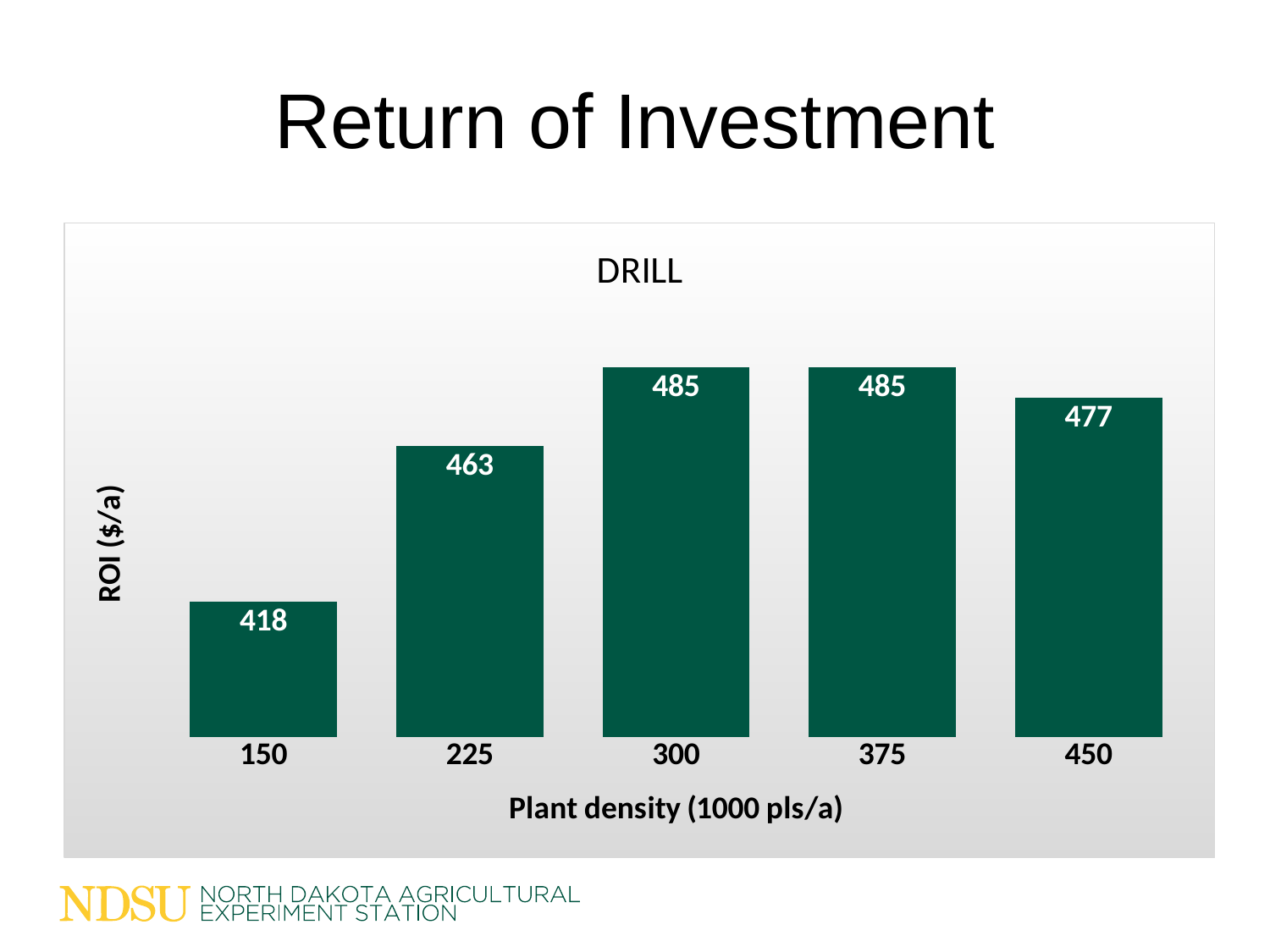

# Return of Investment

### Chart: DRILL

| Category |  |
|---|---|
| 150 | 418.38 |
| 225 | 462.78 |
| 300 | 485.30999999999995 |
| 375 | 485.11499999999995 |
| 450 | 476.595 |